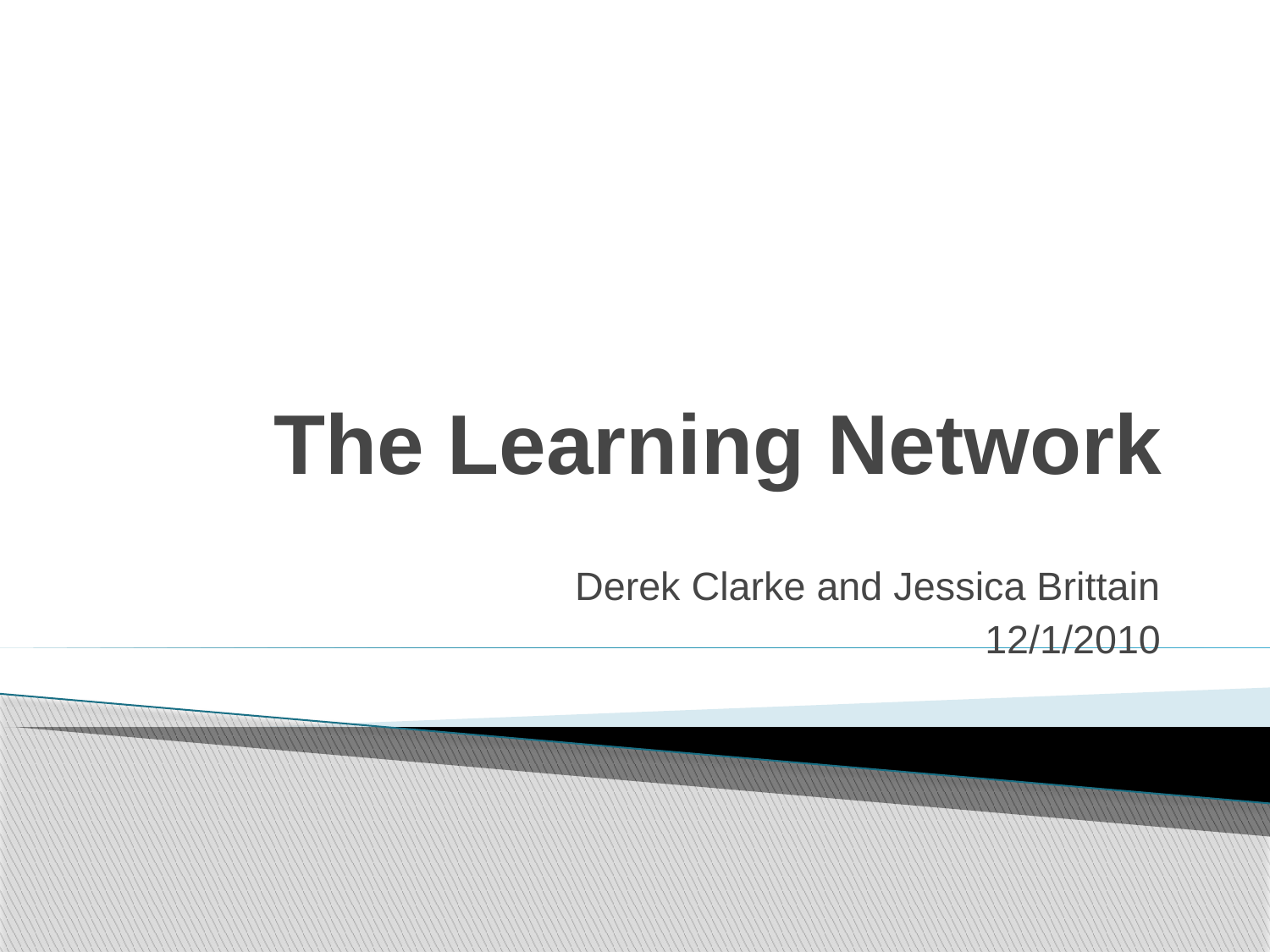

# The Learning Network

Derek Clarke and Jessica Brittain
12/1/2010